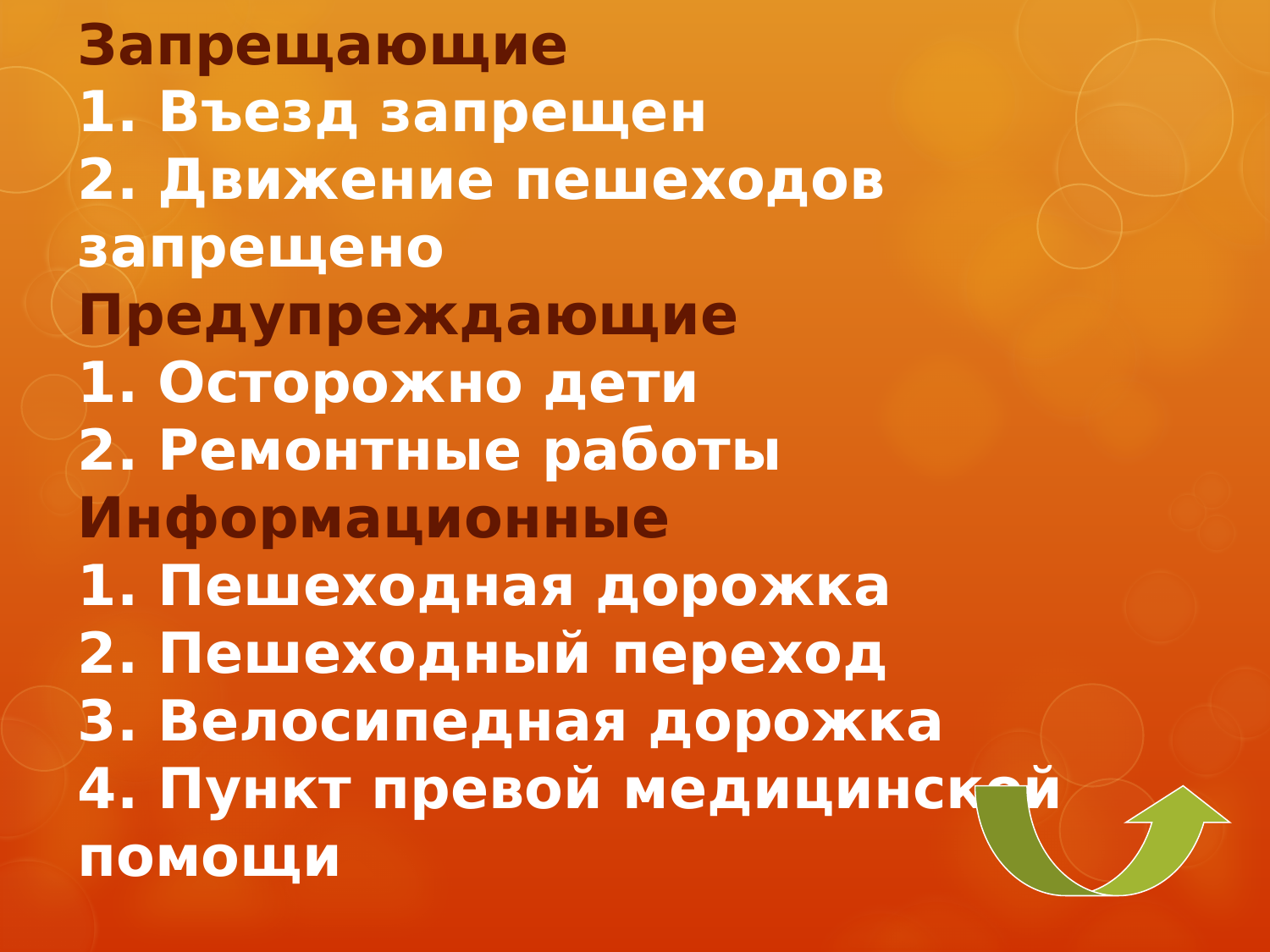

# Запрещающие 1. Въезд запрещен 2. Движение пешеходов запрещено Предупреждающие 1. Осторожно дети 2. Ремонтные работы Информационные 1. Пешеходная дорожка 2. Пешеходный переход 3. Велосипедная дорожка 4. Пункт превой медицинской помощи